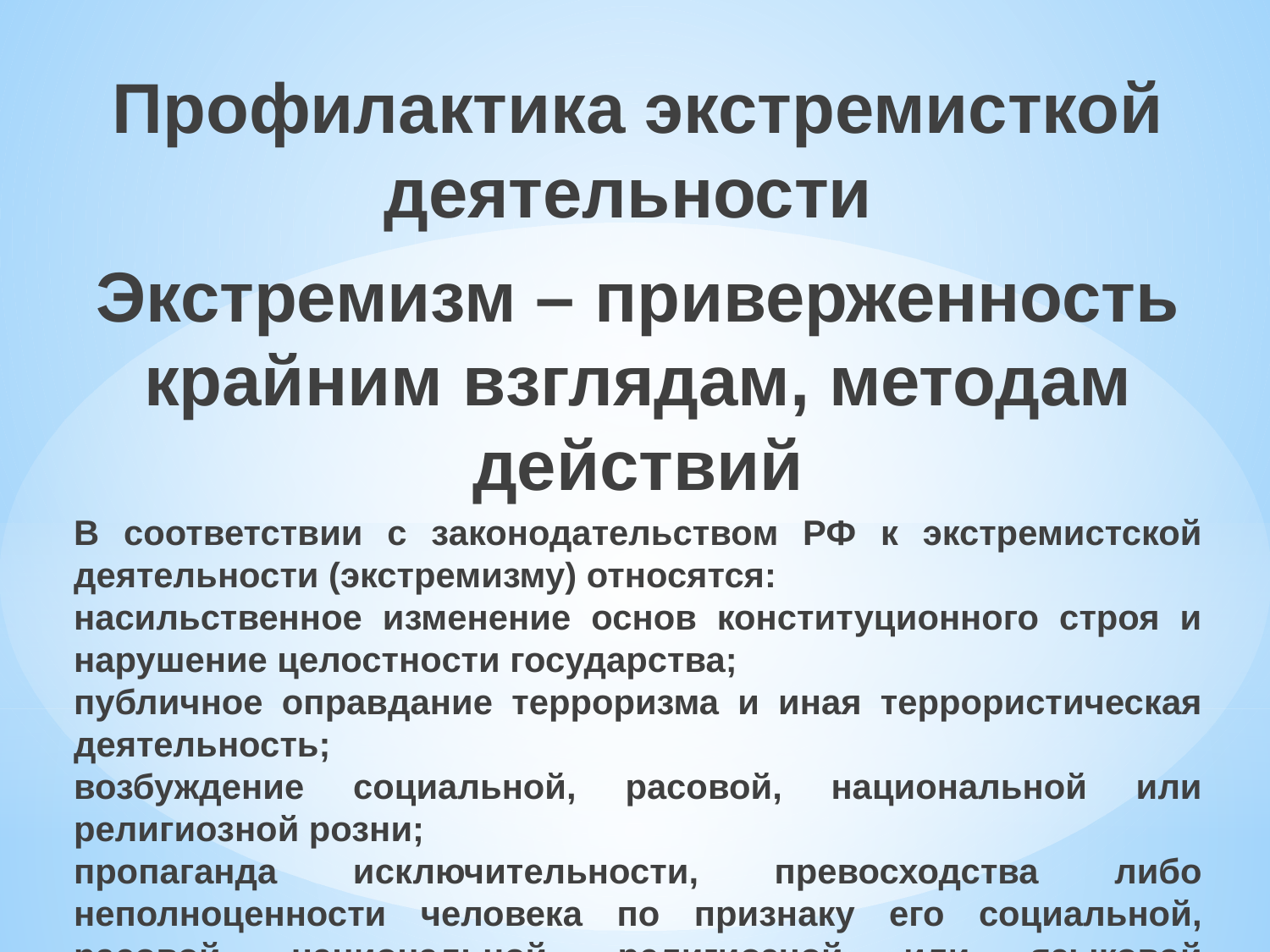

Профилактика экстремисткой деятельности
Экстремизм – приверженность крайним взглядам, методам действий
В соответствии с законодательством РФ к экстремистской деятельности (экстремизму) относятся:
насильственное изменение основ конституционного строя и нарушение целостности государства;
публичное оправдание терроризма и иная террористическая деятельность;
возбуждение социальной, расовой, национальной или религиозной розни;
пропаганда исключительности, превосходства либо неполноценности человека по признаку его социальной, расовой, национальной, религиозной или языковой принадлежности или отношения к религии.